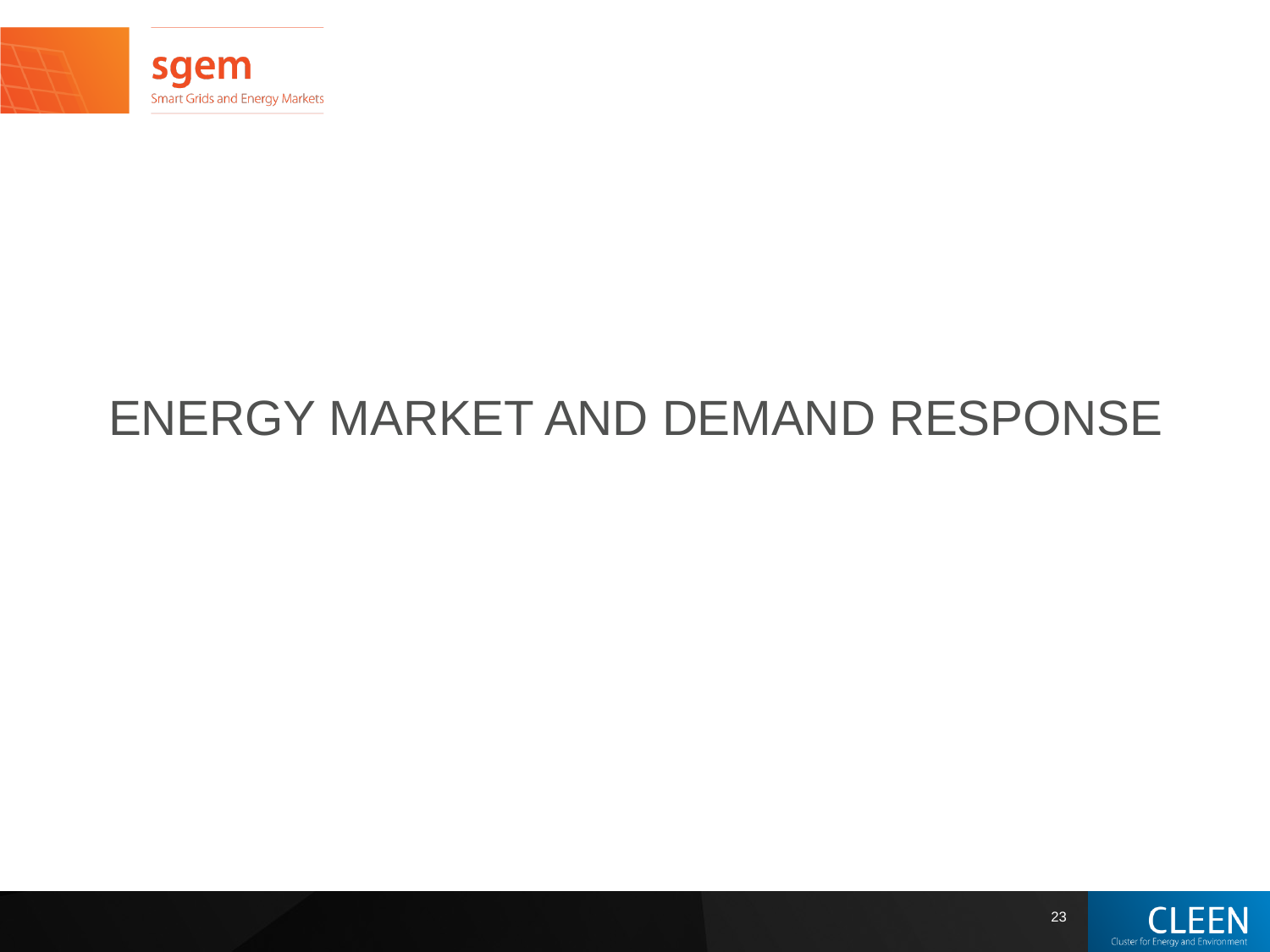

# Energy market and demand response
23